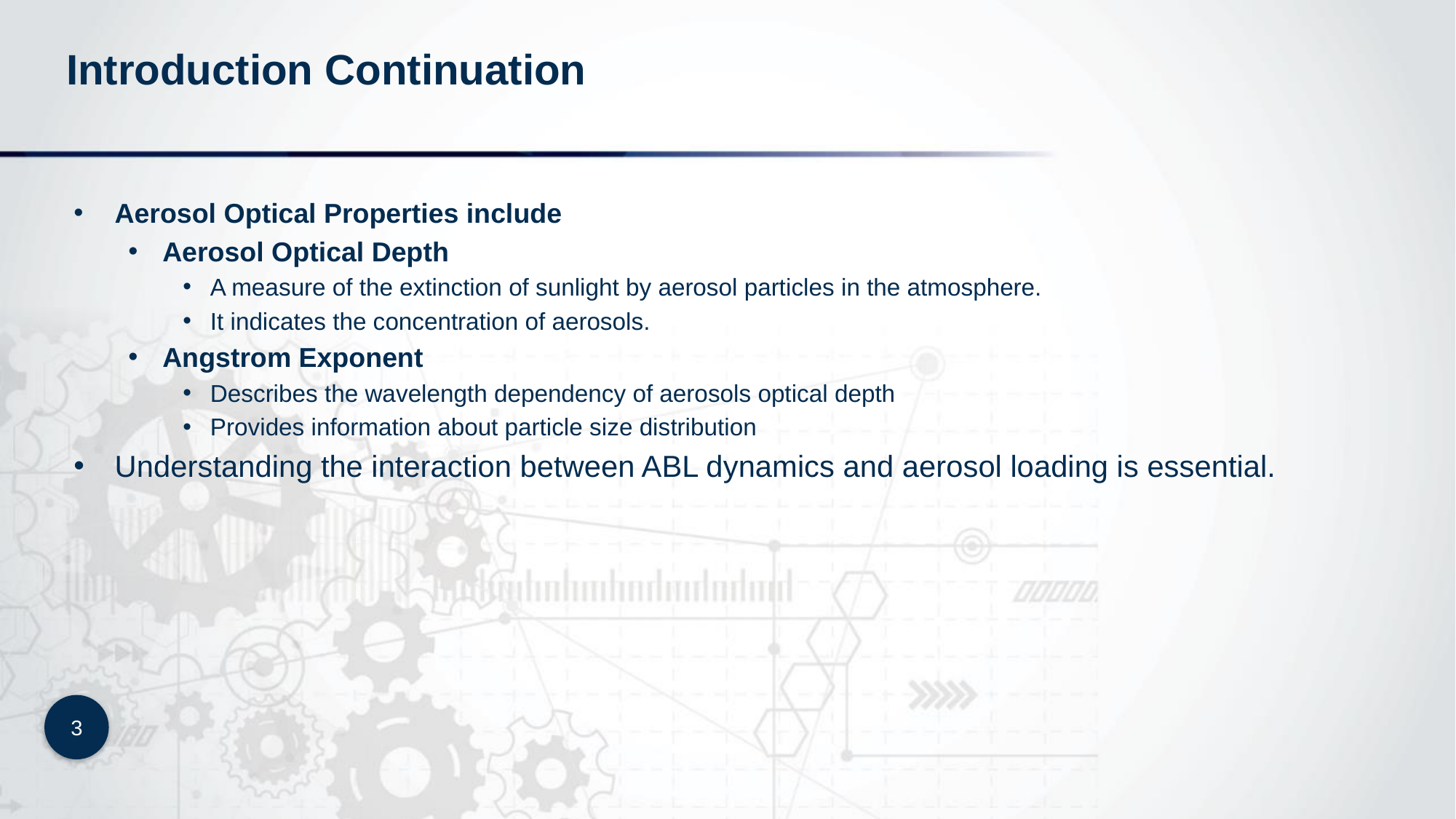

# Introduction Continuation
Aerosol Optical Properties include
Aerosol Optical Depth
A measure of the extinction of sunlight by aerosol particles in the atmosphere.
It indicates the concentration of aerosols.
Angstrom Exponent
Describes the wavelength dependency of aerosols optical depth
Provides information about particle size distribution
Understanding the interaction between ABL dynamics and aerosol loading is essential.